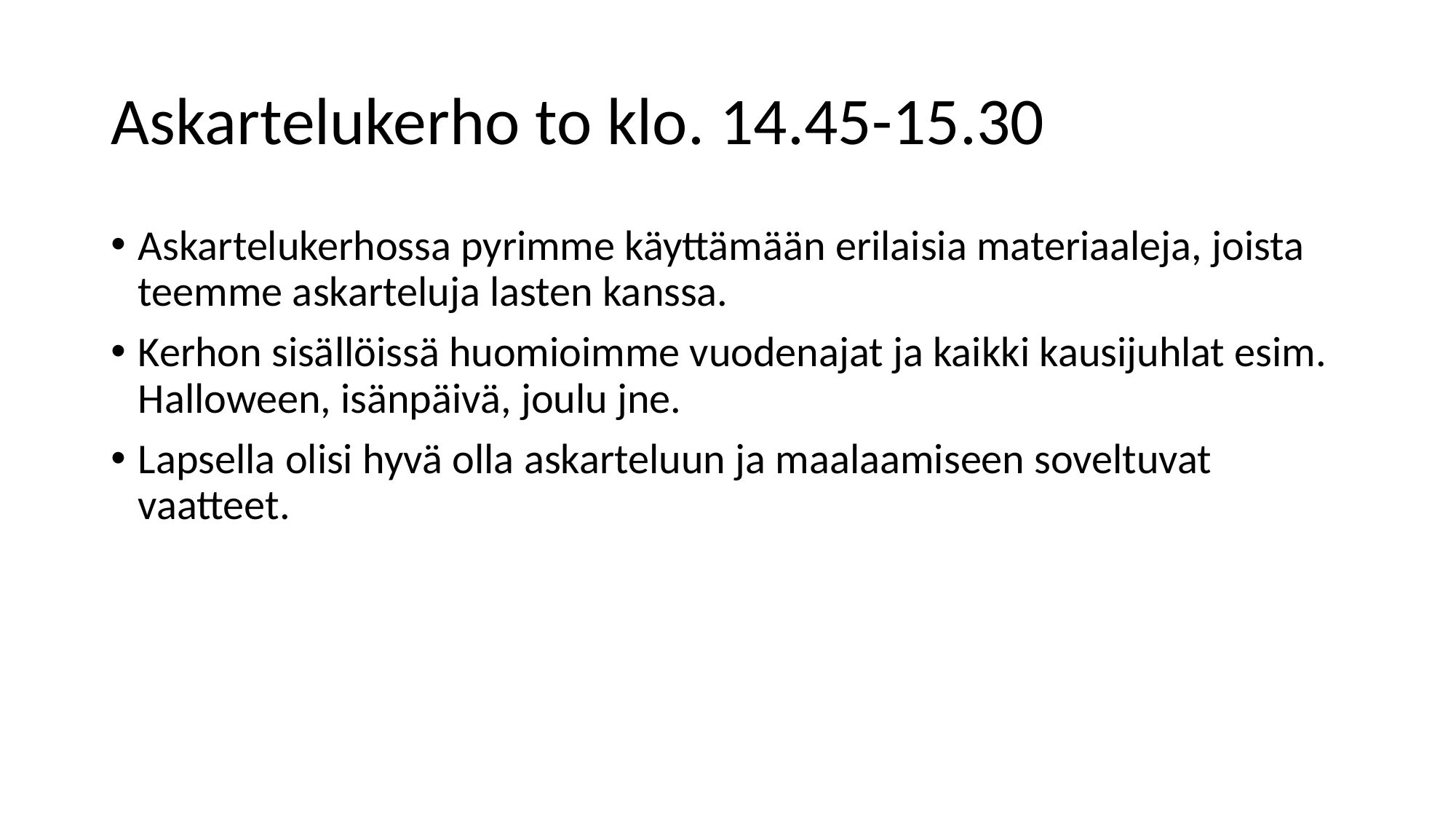

# Askartelukerho to klo. 14.45-15.30
Askartelukerhossa pyrimme käyttämään erilaisia materiaaleja, joista teemme askarteluja lasten kanssa.
Kerhon sisällöissä huomioimme vuodenajat ja kaikki kausijuhlat esim. Halloween, isänpäivä, joulu jne.
Lapsella olisi hyvä olla askarteluun ja maalaamiseen soveltuvat vaatteet.